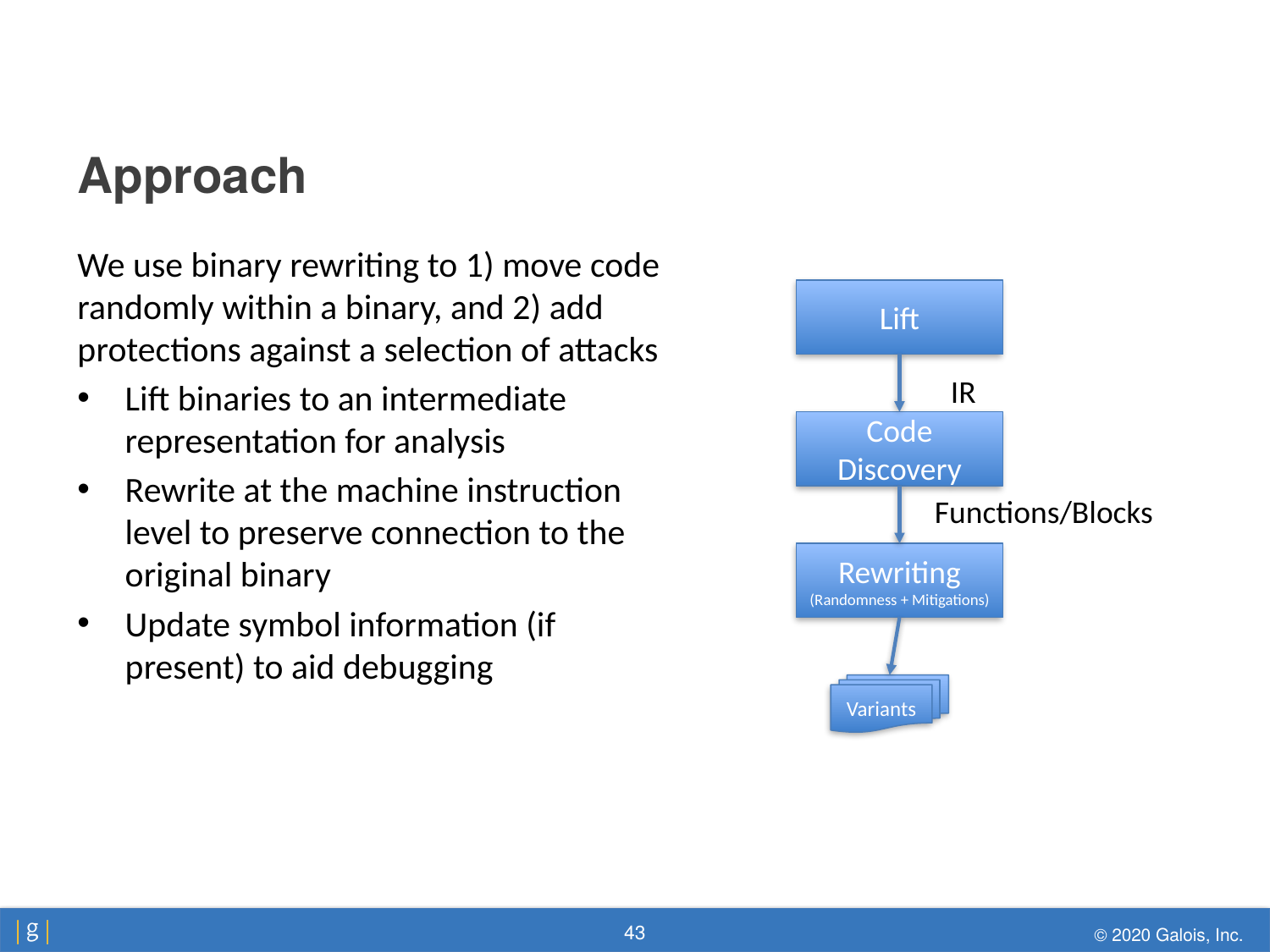

# Approach
We use binary rewriting to 1) move code randomly within a binary, and 2) add protections against a selection of attacks
Lift binaries to an intermediate representation for analysis
Rewrite at the machine instruction level to preserve connection to the original binary
Update symbol information (if present) to aid debugging
Lift
IR
Code Discovery
Functions/Blocks
Rewriting
(Randomness + Mitigations)
Variants